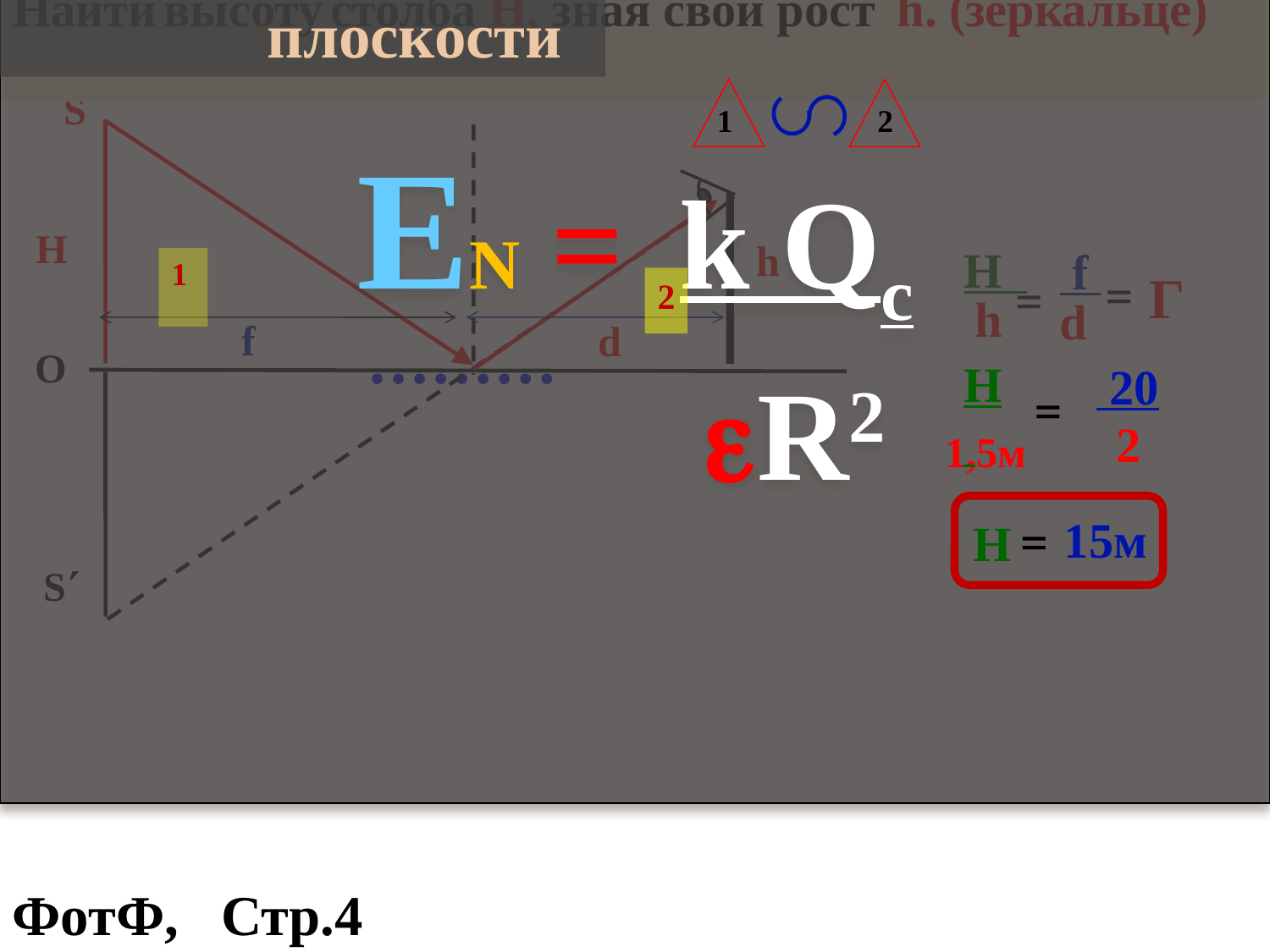

Найти высоту столба H, зная свой рост   h. (зеркальце)
α = γ

EN =   k Qc
          εR2

1.  ЛУЧ падающий,
     ЛУЧ  отражённый
      и  ⊥… ∈ одной
                плоскости
S

1                  2

H
h
H
 f
1
=
Г
=
2
h
d
 f
d

О
H
 20
=
2
1,5м

=
15м
H

S′
ФотФ,   Стр.4